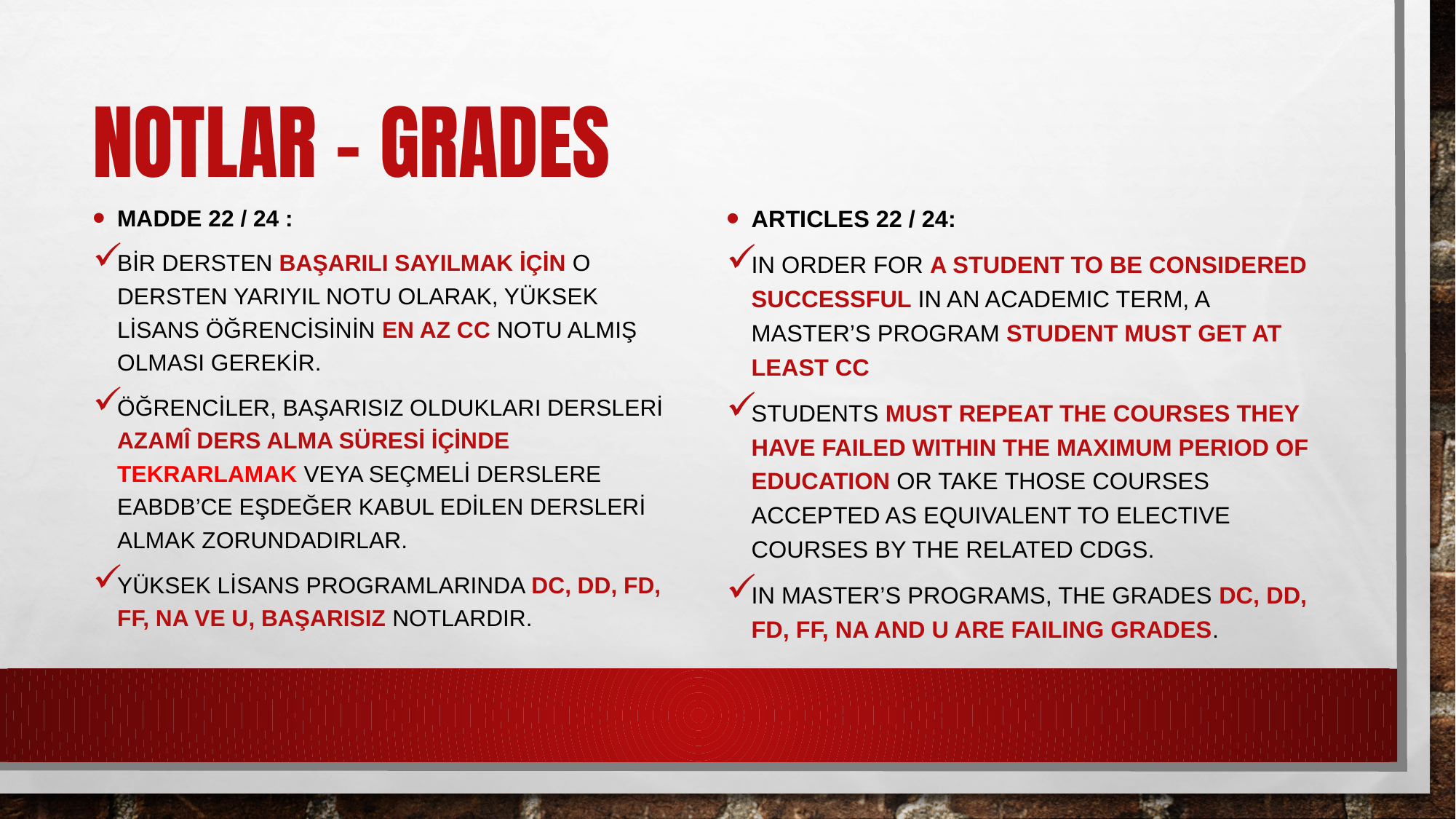

# Notlar - GRADES
MADDE 22 / 24 :
Bir dersten başarılı sayılmak için o dersten yarıyıl notu olarak, yüksek lisans öğrencisinin en az CC notu almış olması gerekir.
Öğrenciler, başarısız oldukları dersleri azamî ders alma süresi içinde tekrarlamak veya seçmeli derslere EABDB’ce eşdeğer kabul edilen dersleri almak zorundadırlar.
Yüksek lisans programlarında DC, DD, FD, FF, NA ve U, başarısız notlardır.

ARTICLEs 22 / 24:
In order for a student to be considered successful in an academic term, a Master’s program student must get at least CC
Students must repeat the courses they have failed within the maximum period of education or take those courses accepted as equivalent to elective courses by the related CDGS.
In Master’s programs, the grades DC, DD, FD, FF, NA and U are failing grades.